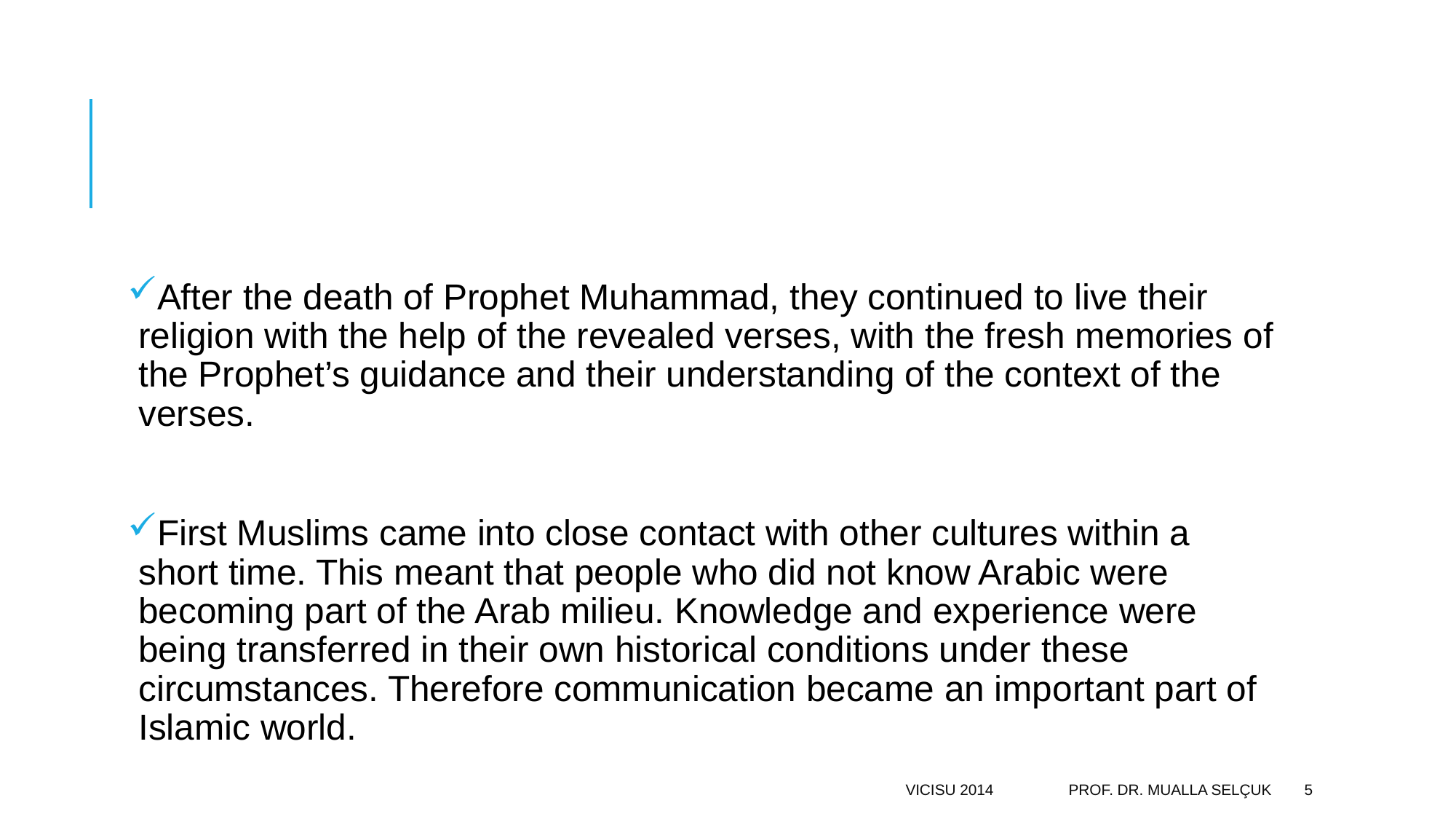

#
After the death of Prophet Muhammad, they continued to live their religion with the help of the revealed verses, with the fresh memories of the Prophet’s guidance and their understanding of the context of the verses.

First Muslims came into close contact with other cultures within a short time. This meant that people who did not know Arabic were becoming part of the Arab milieu. Knowledge and experience were being transferred in their own historical conditions under these circumstances. Therefore communication became an important part of Islamic world.
VICISU 2014                  Prof. Dr. Mualla Selçuk
5